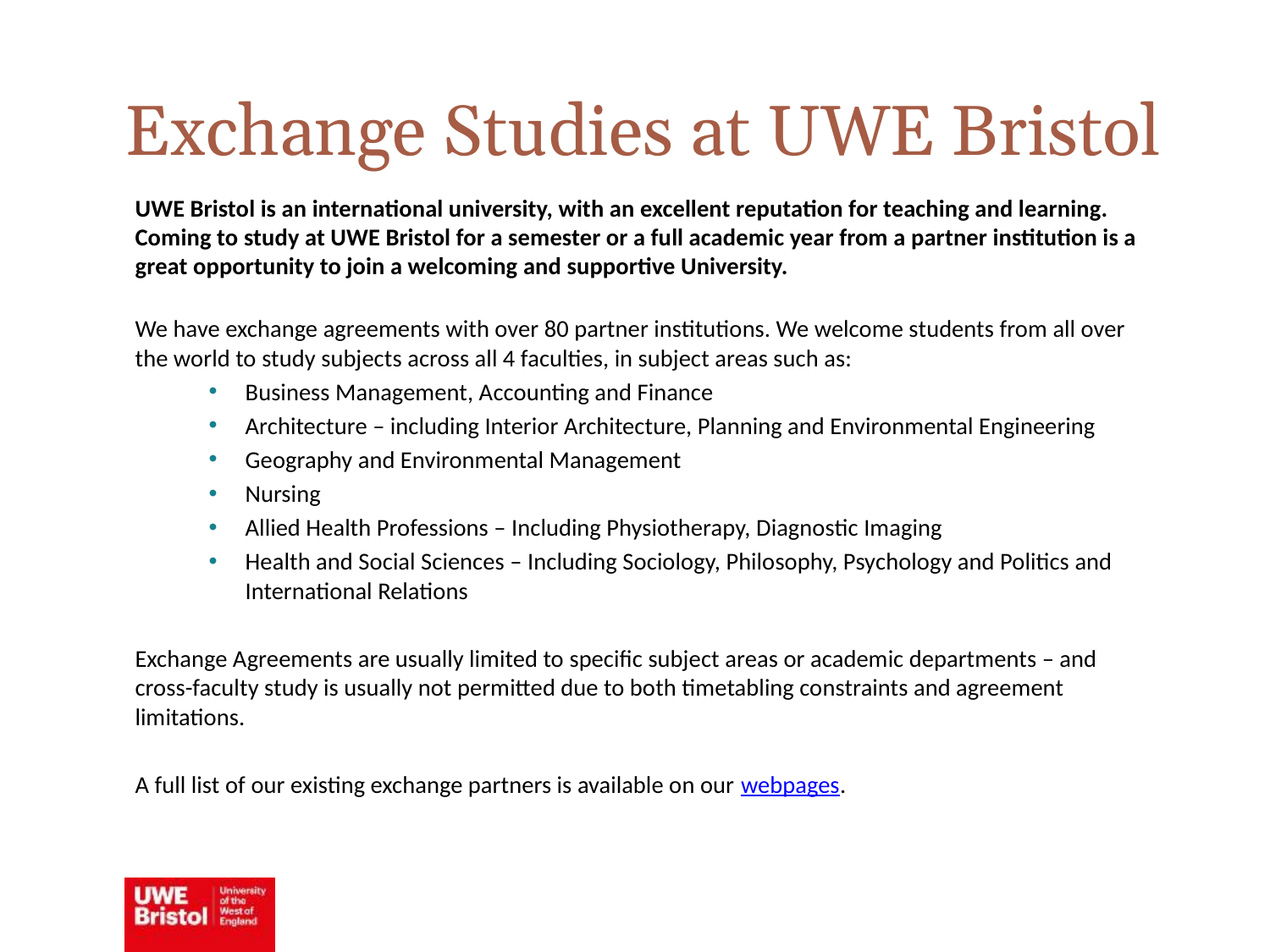

Exchange Studies at UWE Bristol
UWE Bristol is an international university, with an excellent reputation for teaching and learning. Coming to study at UWE Bristol for a semester or a full academic year from a partner institution is a great opportunity to join a welcoming and supportive University.

We have exchange agreements with over 80 partner institutions. We welcome students from all over the world to study subjects across all 4 faculties, in subject areas such as:
Business Management, Accounting and Finance
Architecture – including Interior Architecture, Planning and Environmental Engineering
Geography and Environmental Management
Nursing
Allied Health Professions – Including Physiotherapy, Diagnostic Imaging
Health and Social Sciences – Including Sociology, Philosophy, Psychology and Politics and International Relations

Exchange Agreements are usually limited to specific subject areas or academic departments – and cross-faculty study is usually not permitted due to both timetabling constraints and agreement limitations.

A full list of our existing exchange partners is available on our webpages.